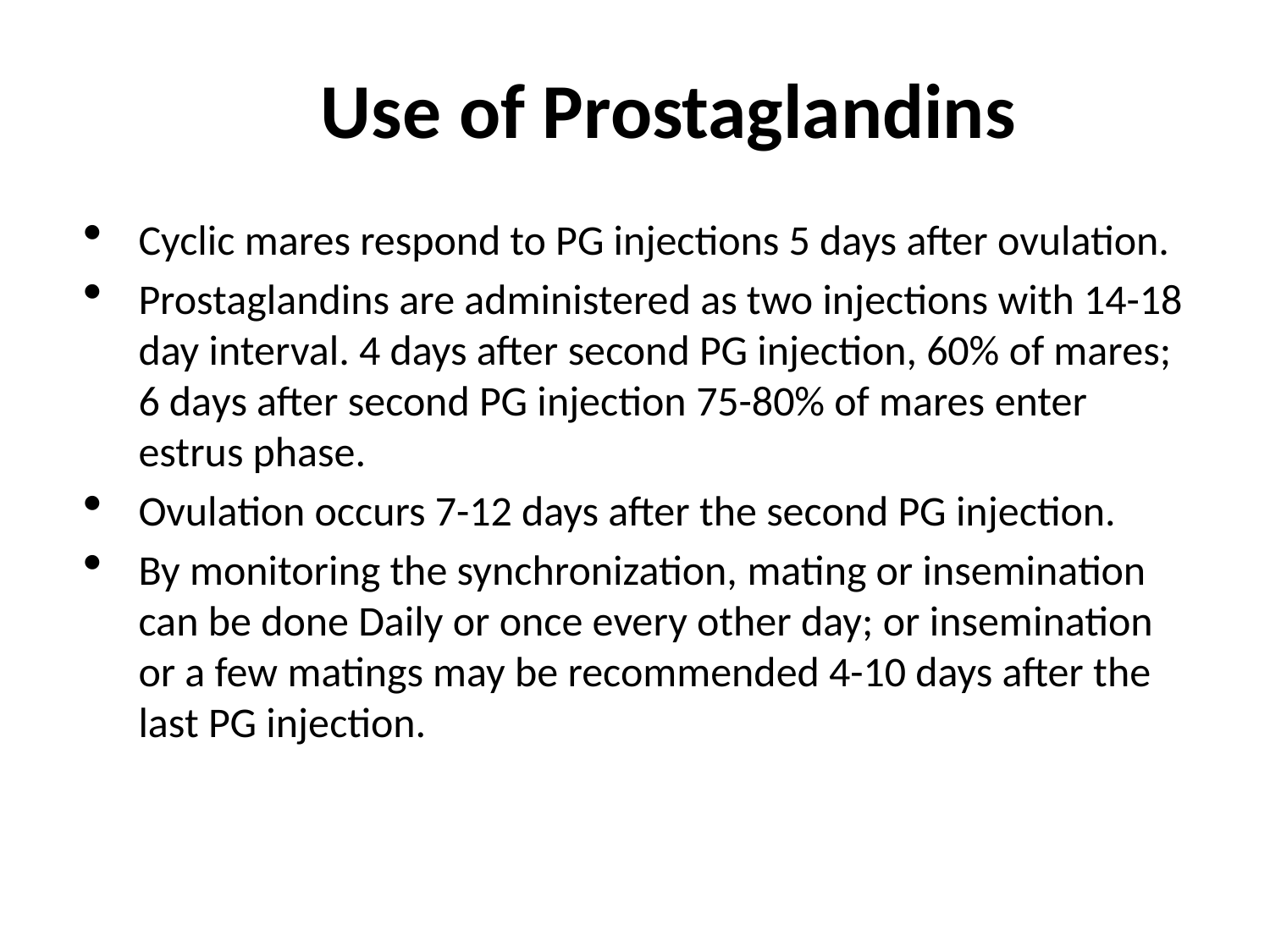

# Use of Prostaglandins
Cyclic mares respond to PG injections 5 days after ovulation.
Prostaglandins are administered as two injections with 14-18 day interval. 4 days after second PG injection, 60% of mares; 6 days after second PG injection 75-80% of mares enter estrus phase.
Ovulation occurs 7-12 days after the second PG injection.
By monitoring the synchronization, mating or insemination can be done Daily or once every other day; or insemination or a few matings may be recommended 4-10 days after the last PG injection.